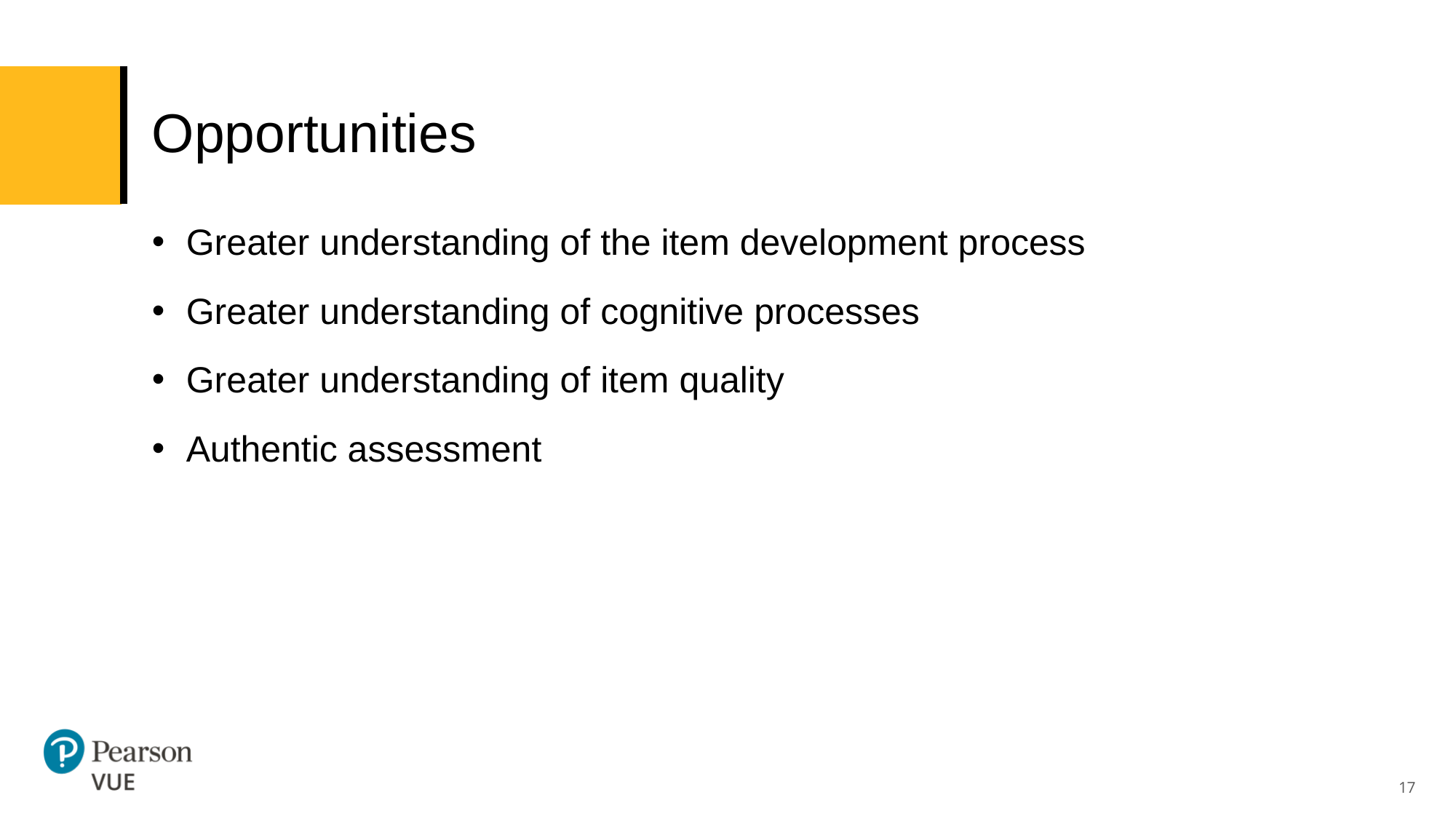

# Opportunities
Greater understanding of the item development process
Greater understanding of cognitive processes
Greater understanding of item quality
Authentic assessment
17